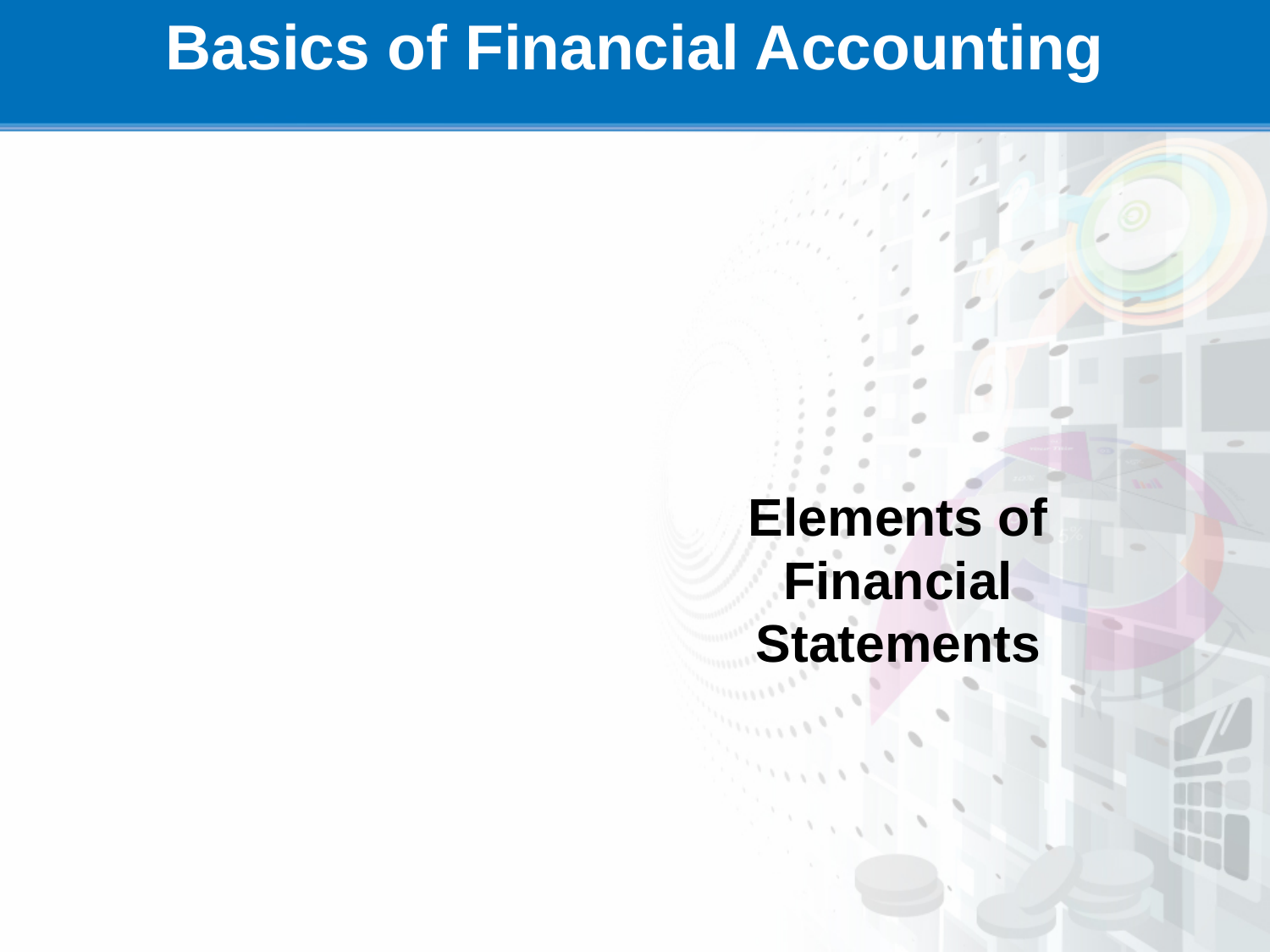

Basics of Financial Accounting
# Elements of Financial Statements